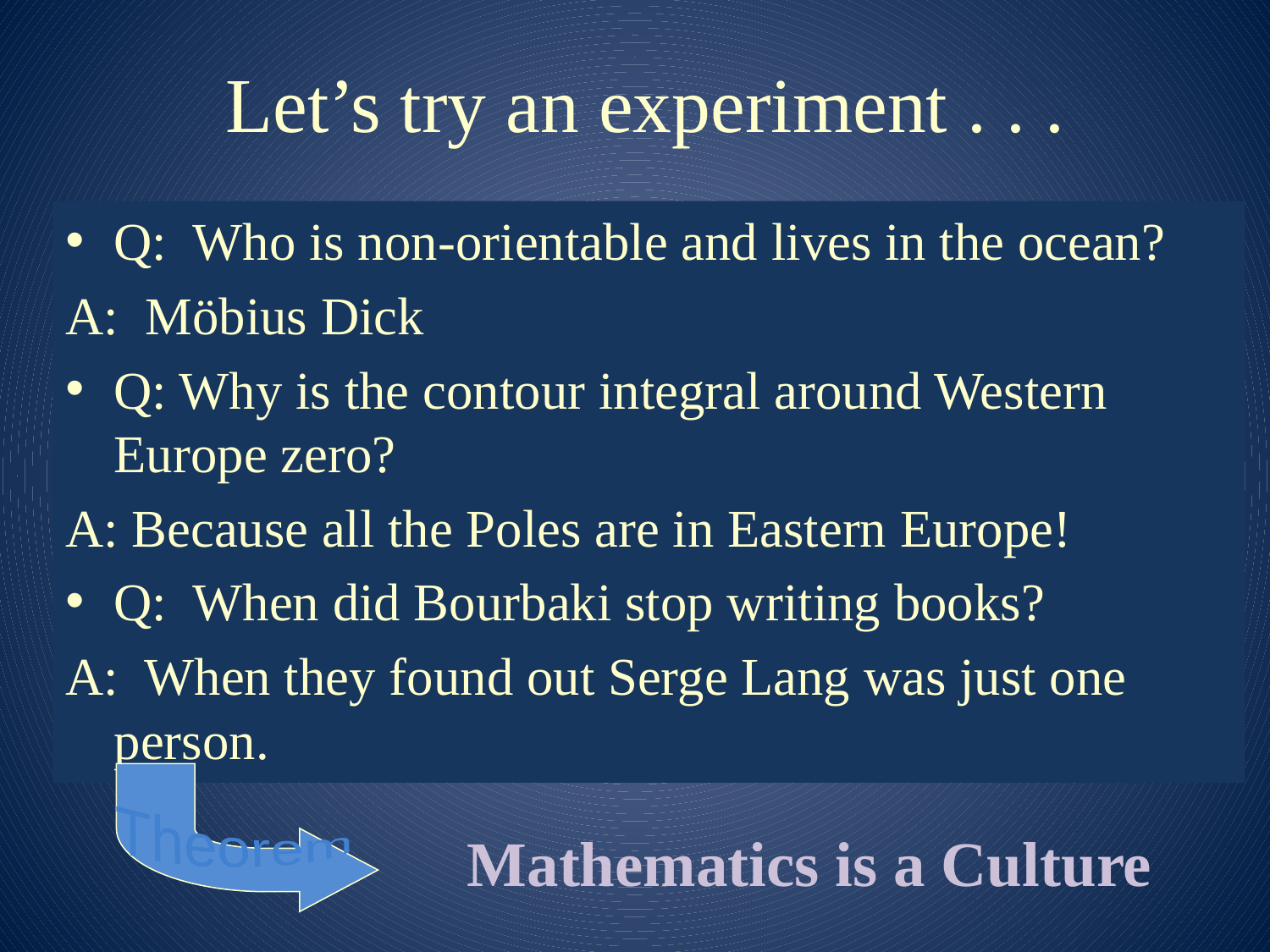

# Let’s try an experiment . . .
Q:  Who is non-orientable and lives in the ocean?
A:  Möbius Dick
Q: Why is the contour integral around Western Europe zero?
A: Because all the Poles are in Eastern Europe!
Q:  When did Bourbaki stop writing books?
A:  When they found out Serge Lang was just one person.

Theorem
Mathematics is a Culture